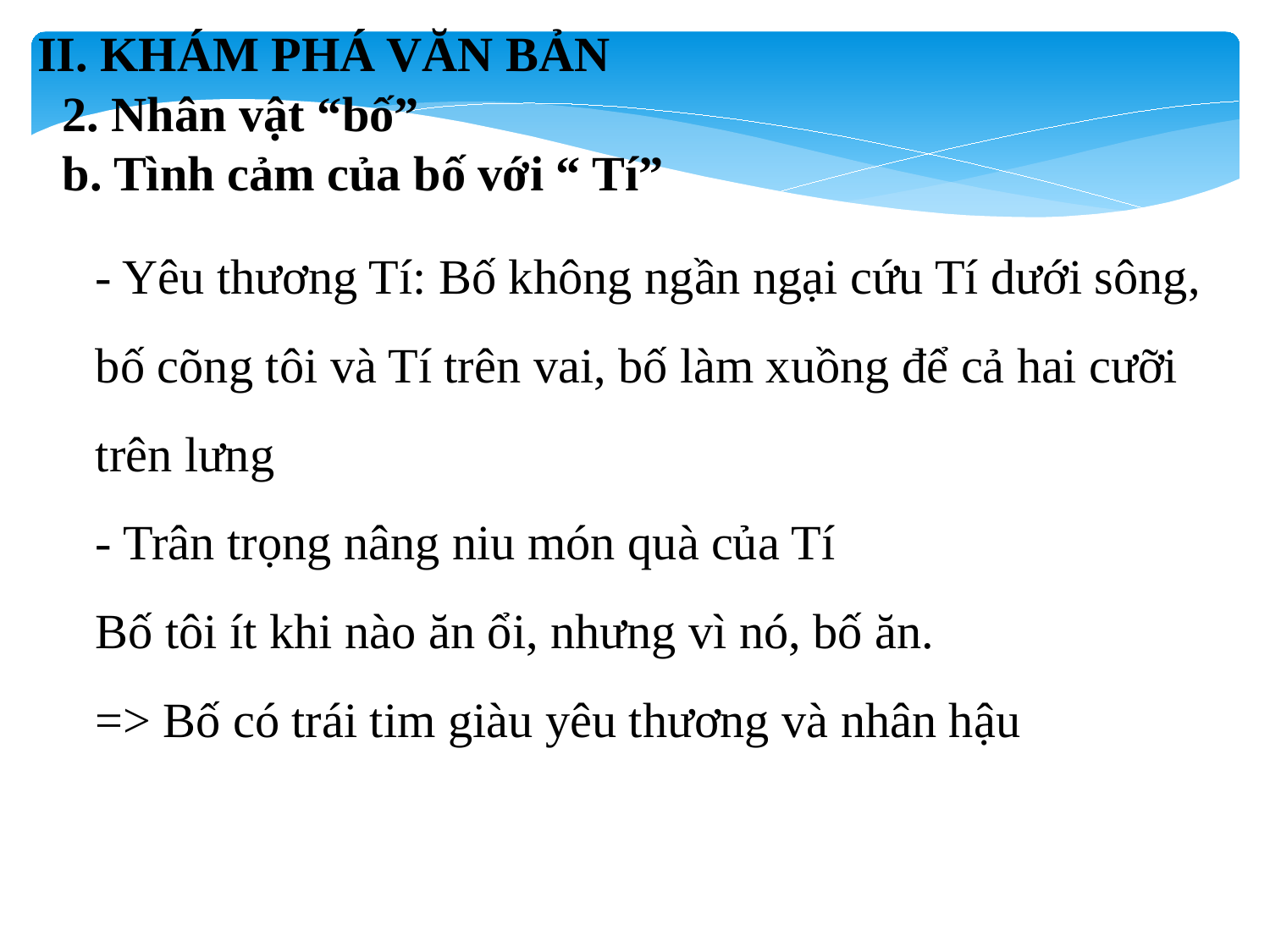

II. KHÁM PHÁ VĂN BẢN
2. Nhân vật “bố”
b. Tình cảm của bố với “ Tí”
- Yêu thương Tí: Bố không ngần ngại cứu Tí dưới sông, bố cõng tôi và Tí trên vai, bố làm xuồng để cả hai cưỡi trên lưng
- Trân trọng nâng niu món quà của Tí
Bố tôi ít khi nào ăn ổi, nhưng vì nó, bố ăn.
=> Bố có trái tim giàu yêu thương và nhân hậu